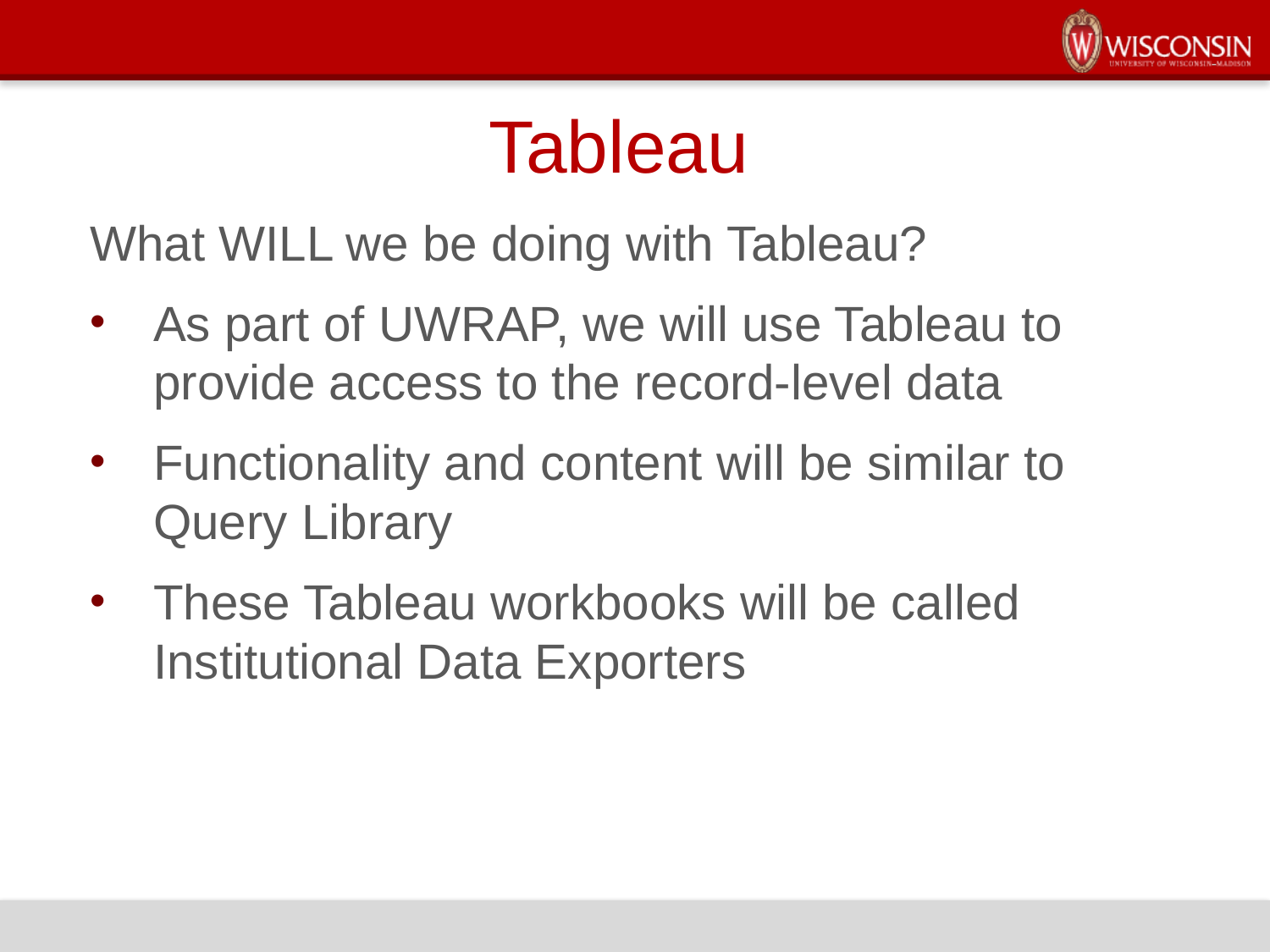

Tableau
What WILL we be doing with Tableau?
As part of UWRAP, we will use Tableau to provide access to the record-level data
Functionality and content will be similar to Query Library
These Tableau workbooks will be called Institutional Data Exporters